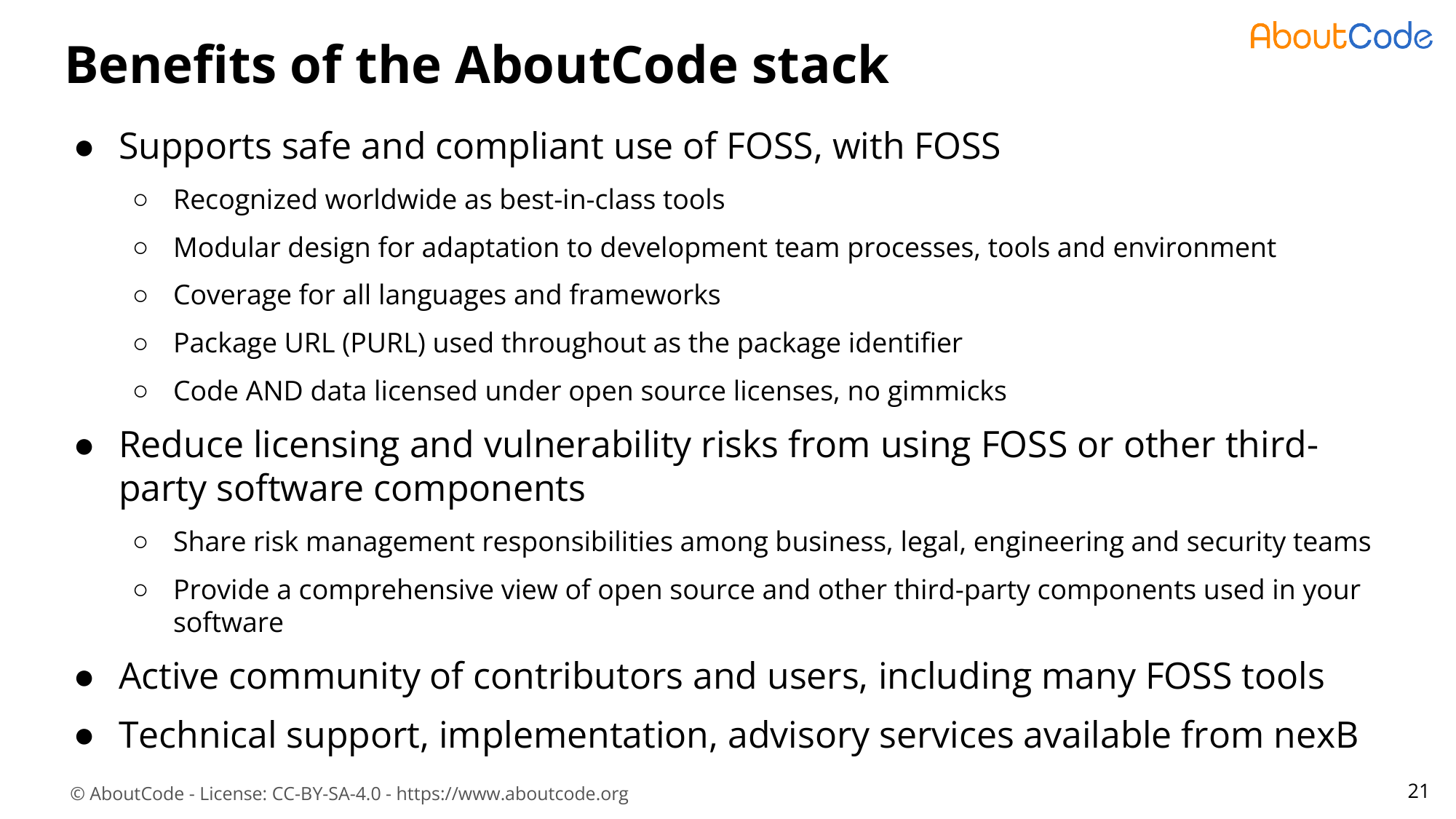

# Benefits of the AboutCode stack
Supports safe and compliant use of FOSS, with FOSS
Recognized worldwide as best-in-class tools
Modular design for adaptation to development team processes, tools and environment
Coverage for all languages and frameworks
Package URL (PURL) used throughout as the package identifier
Code AND data licensed under open source licenses, no gimmicks
Reduce licensing and vulnerability risks from using FOSS or other third-party software components
Share risk management responsibilities among business, legal, engineering and security teams
Provide a comprehensive view of open source and other third-party components used in your software
Active community of contributors and users, including many FOSS tools
Technical support, implementation, advisory services available from nexB
21